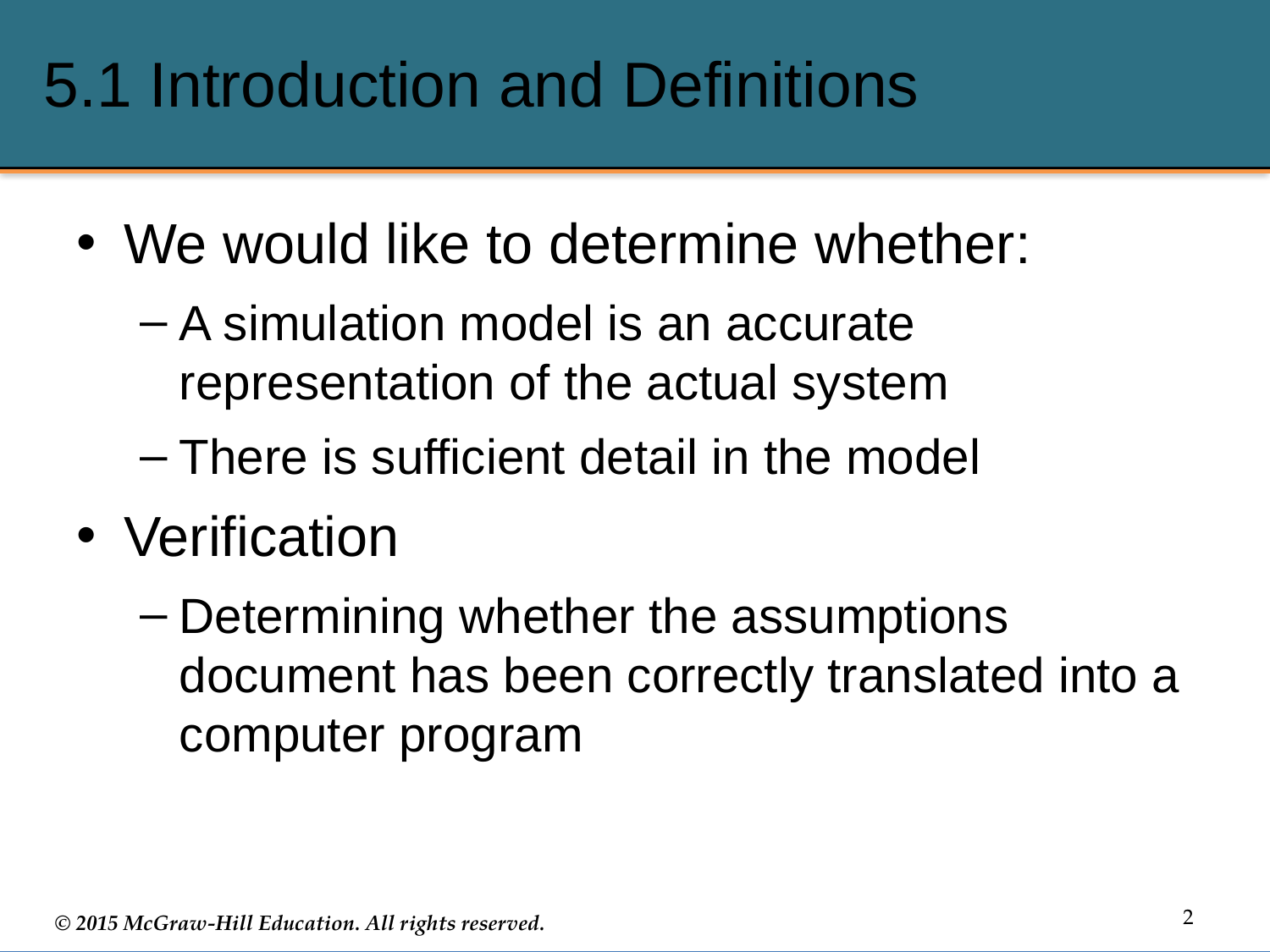

# 5.1 Introduction and Definitions
We would like to determine whether:
A simulation model is an accurate representation of the actual system
There is sufficient detail in the model
Verification
Determining whether the assumptions document has been correctly translated into a computer program
2